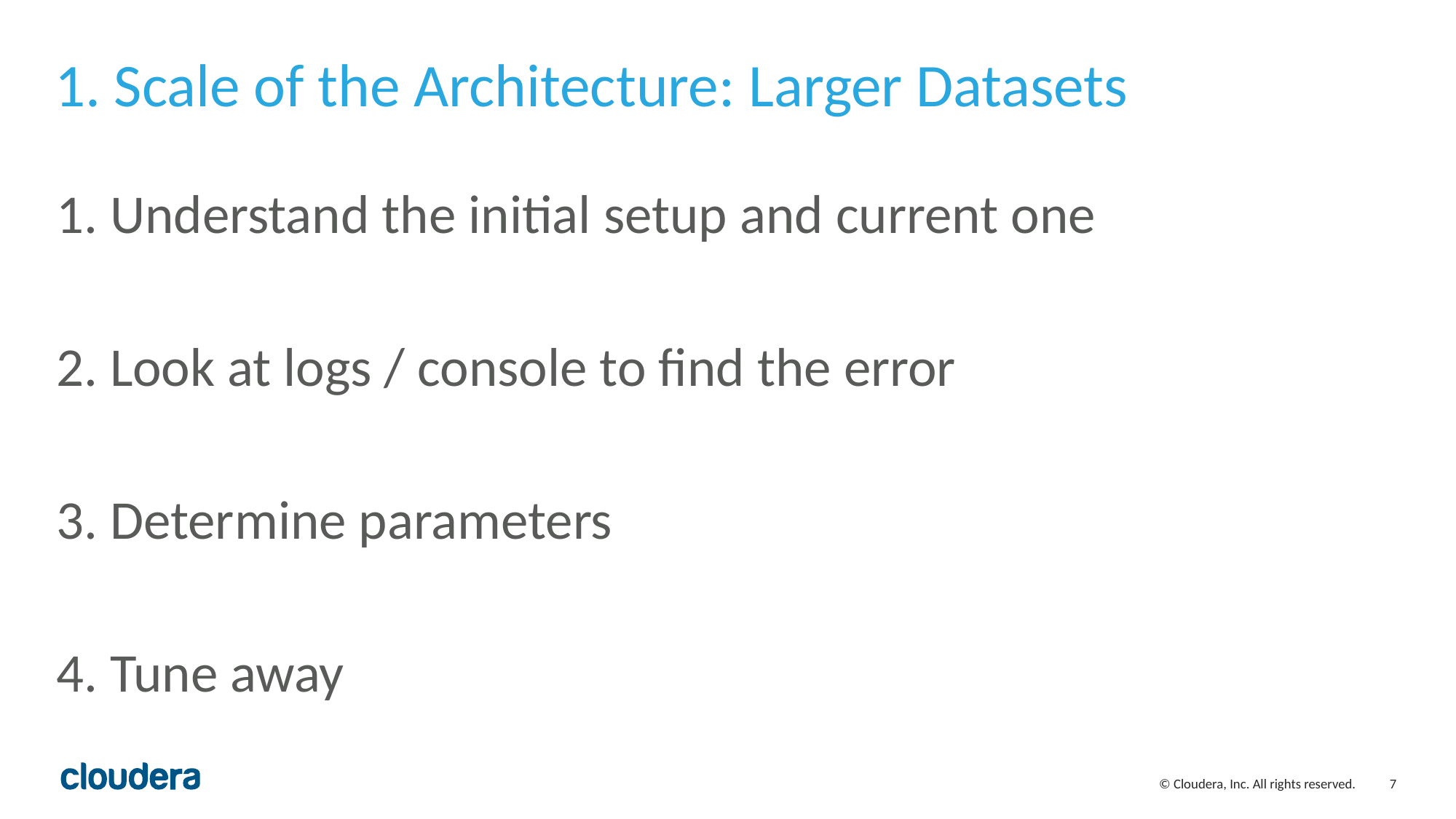

# 1. Scale of the Architecture: Larger Datasets
1. Understand the initial setup and current one

2. Look at logs / console to find the error

3. Determine parameters

4. Tune away